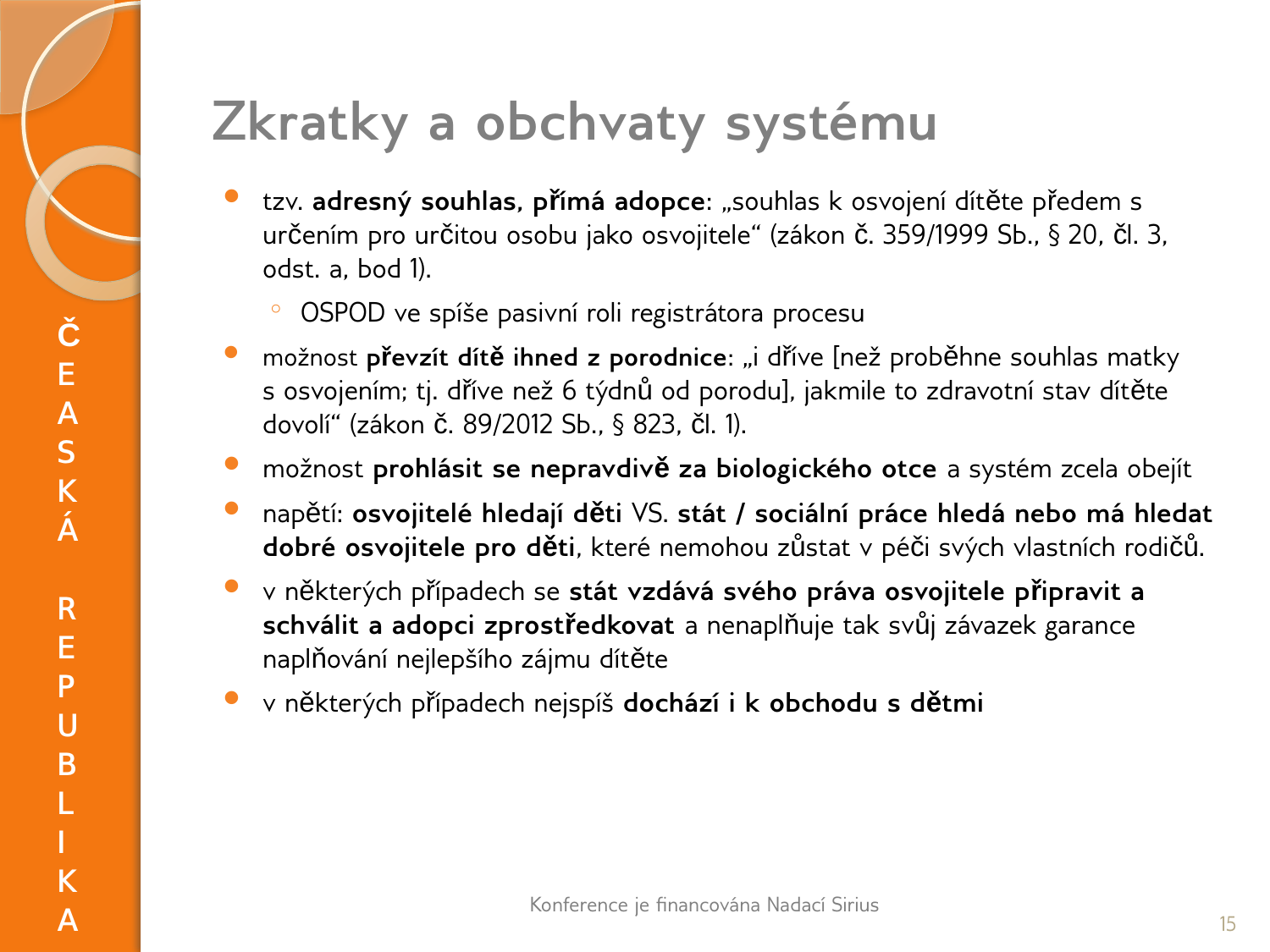

# Zkratky a obchvaty systému
tzv. adresný souhlas, přímá adopce: „souhlas k osvojení dítěte předem s určením pro určitou osobu jako osvojitele“ (zákon č. 359/1999 Sb., § 20, čl. 3, odst. a, bod 1).
OSPOD ve spíše pasivní roli registrátora procesu
možnost převzít dítě ihned z porodnice: „i dříve [než proběhne souhlas matky s osvojením; tj. dříve než 6 týdnů od porodu], jakmile to zdravotní stav dítěte dovolí“ (zákon č. 89/2012 Sb., § 823, čl. 1).
možnost prohlásit se nepravdivě za biologického otce a systém zcela obejít
napětí: osvojitelé hledají děti VS. stát / sociální práce hledá nebo má hledat dobré osvojitele pro děti, které nemohou zůstat v péči svých vlastních rodičů.
v některých případech se stát vzdává svého práva osvojitele připravit a schválit a adopci zprostředkovat a nenaplňuje tak svůj závazek garance naplňování nejlepšího zájmu dítěte
v některých případech nejspíš dochází i k obchodu s dětmi

ČEASKÁ

REPUBL I
KA
Konference je financována Nadací Sirius
15